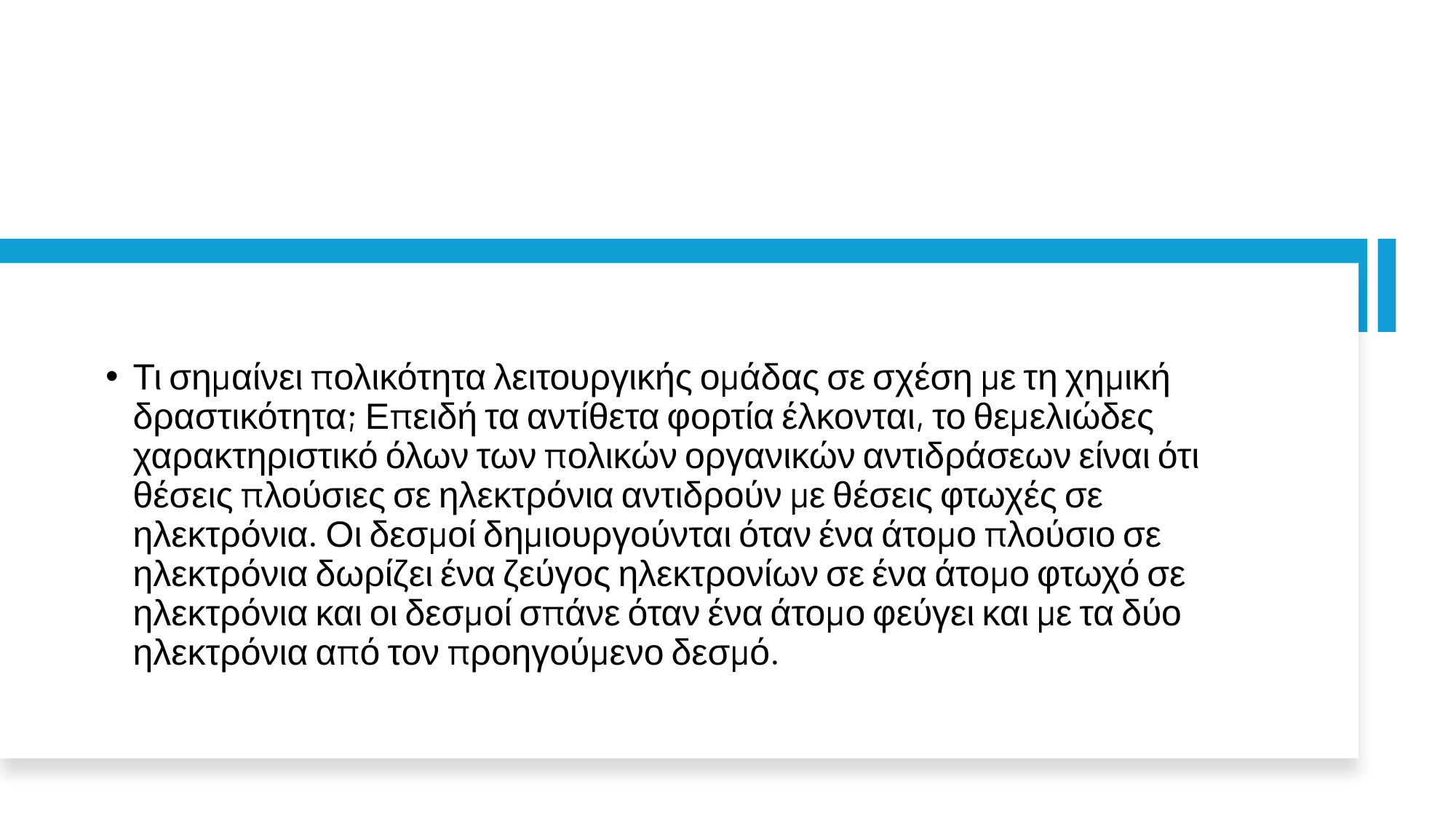

Τι σημαίνει πολικότητα λειτουργικής ομάδας σε σχέση με τη χημική δραστικότητα; Επειδή τα αντίθετα φορτία έλκονται, το θεμελιώδες χαρακτηριστικό όλων των πολικών οργανικών αντιδράσεων είναι ότι θέσεις πλούσιες σε ηλεκτρόνια αντιδρούν με θέσεις φτωχές σε ηλεκτρόνια. Οι δεσμοί δημιουργούνται όταν ένα άτομο πλούσιο σε ηλεκτρόνια δωρίζει ένα ζεύγος ηλεκτρονίων σε ένα άτομο φτωχό σε ηλεκτρόνια και οι δεσμοί σπάνε όταν ένα άτομο φεύγει και με τα δύο ηλεκτρόνια από τον προηγούμενο δεσμό.